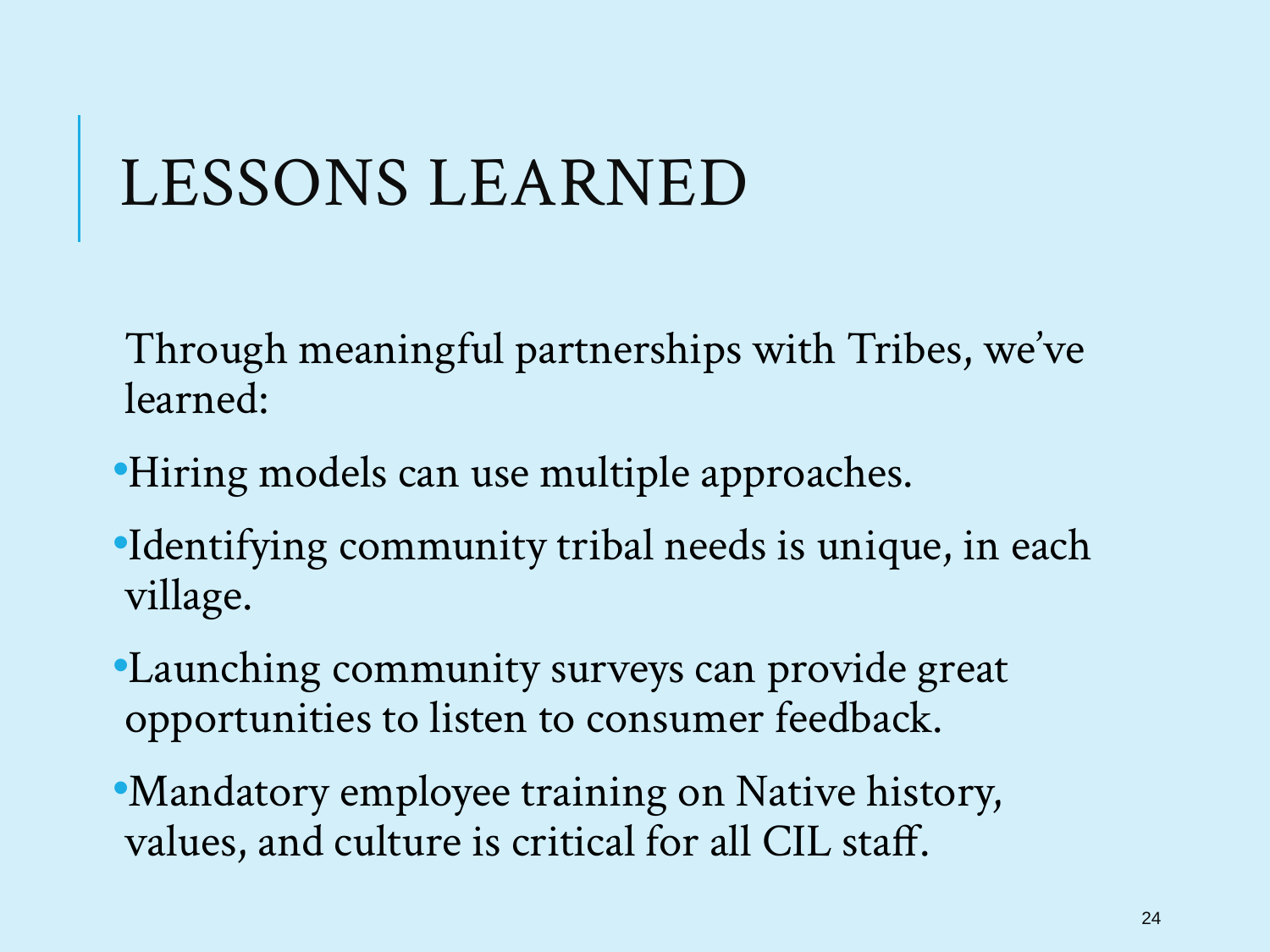

# Lessons Learned
Through meaningful partnerships with Tribes, we’ve learned:
Hiring models can use multiple approaches.
Identifying community tribal needs is unique, in each village.
Launching community surveys can provide great opportunities to listen to consumer feedback.
Mandatory employee training on Native history, values, and culture is critical for all CIL staff.

24